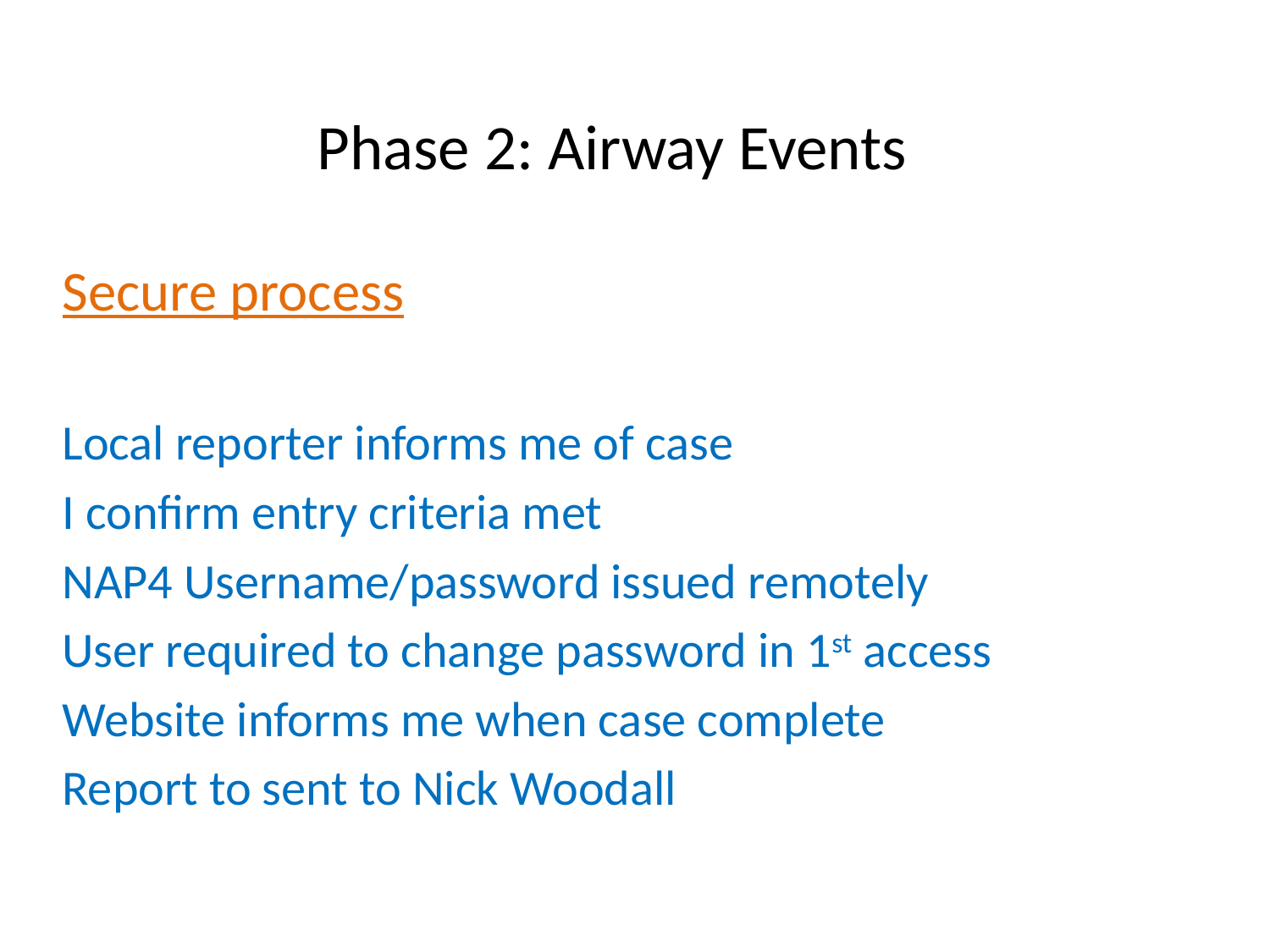

# Phase 2: Airway Events
Secure process

Local reporter informs me of case
I confirm entry criteria met
NAP4 Username/password issued remotely
User required to change password in 1st access
Website informs me when case complete
Report to sent to Nick Woodall